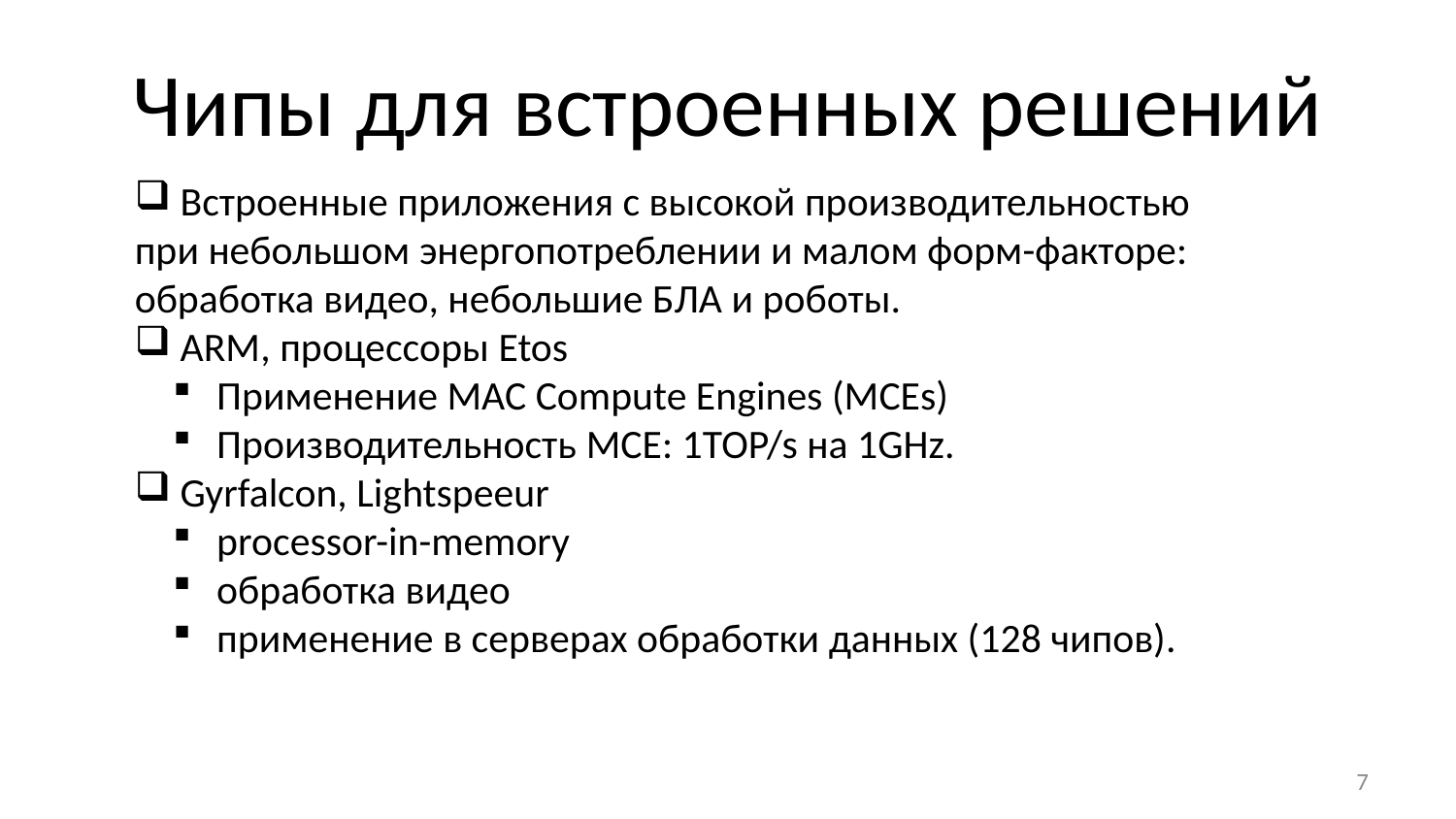

# Чипы для встроенных решений
 Встроенные приложения с высокой производительностью при небольшом энергопотреблении и малом форм-факторе: обработка видео, небольшие БЛА и роботы.
 ARM, процессоры Etos
 Применение MAC Compute Engines (MCEs)
 Производительность MCE: 1TOP/s на 1GHz.
 Gyrfalcon, Lightspeeur
 processor-in-memory
 обработка видео
 применение в серверах обработки данных (128 чипов).
7